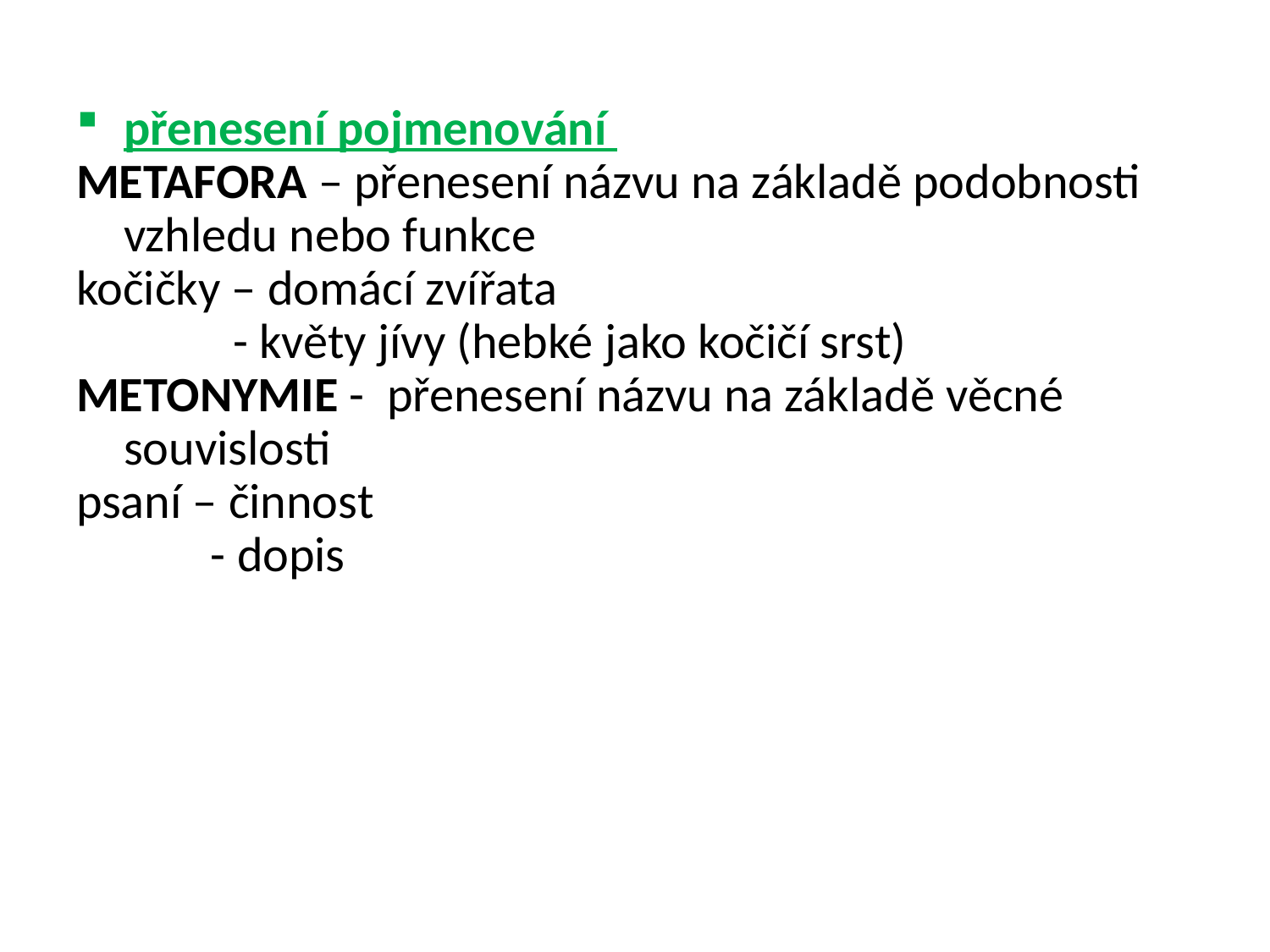

přenesení pojmenování
METAFORA – přenesení názvu na základě podobnosti vzhledu nebo funkce
kočičky – domácí zvířata
              - květy jívy (hebké jako kočičí srst)
METONYMIE -  přenesení názvu na základě věcné souvislosti
psaní – činnost
            - dopis